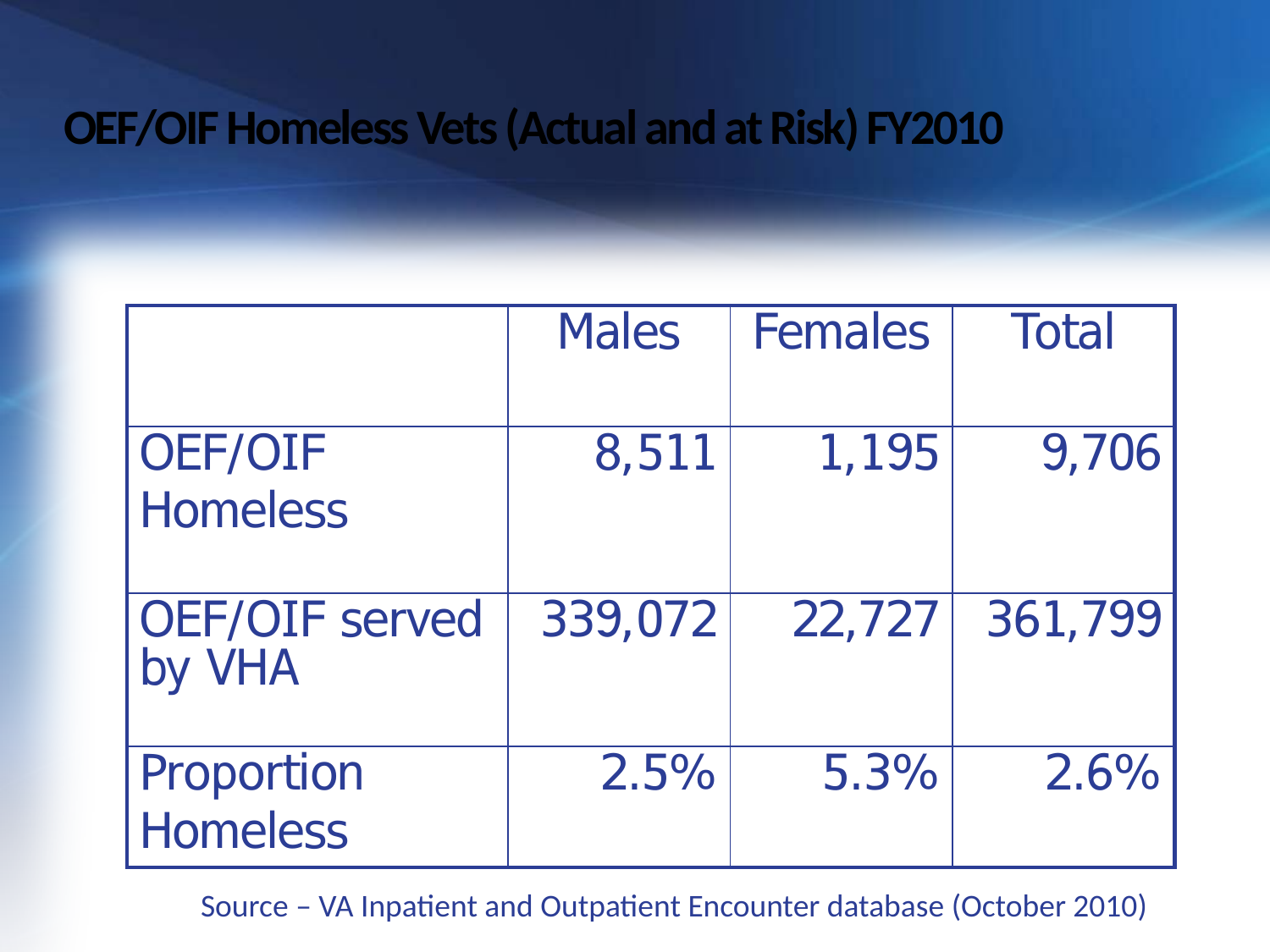

# OEF/OIF Homeless Vets (Actual and at Risk) FY2010
|  | Males | Females | Total |
| --- | --- | --- | --- |
| OEF/OIF Homeless | 8,511 | 1,195 | 9,706 |
| OEF/OIF served by VHA | 339,072 | 22,727 | 361,799 |
| Proportion Homeless | 2.5% | 5.3% | 2.6% |
Source – VA Inpatient and Outpatient Encounter database (October 2010)